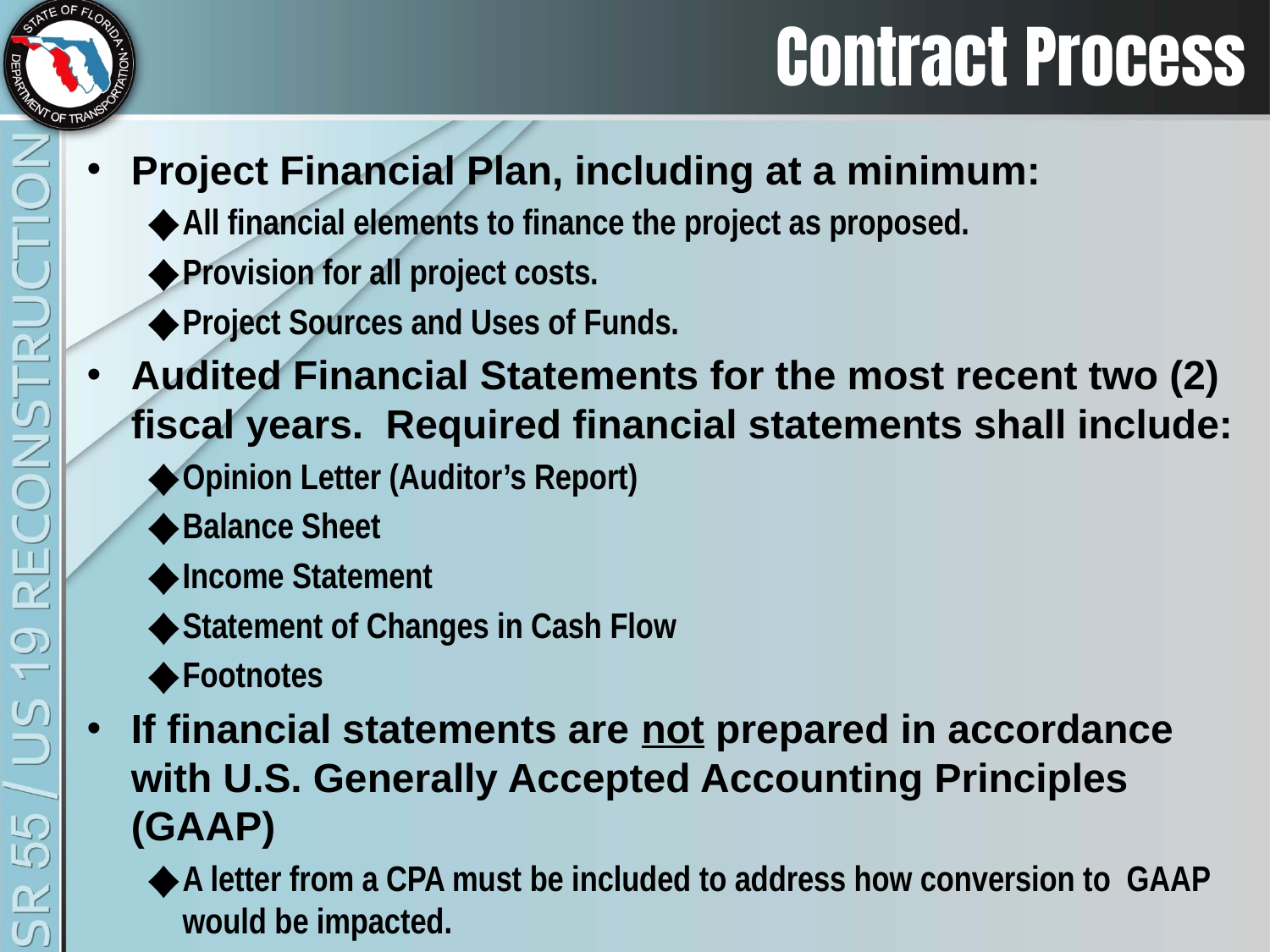

# Contract Process
Project Financial Plan, including at a minimum:
All financial elements to finance the project as proposed.
Provision for all project costs.
Project Sources and Uses of Funds.
Audited Financial Statements for the most recent two (2) fiscal years.  Required financial statements shall include:
Opinion Letter (Auditor’s Report)
Balance Sheet
Income Statement
Statement of Changes in Cash Flow
Footnotes
If financial statements are not prepared in accordance with U.S. Generally Accepted Accounting Principles (GAAP)
A letter from a CPA must be included to address how conversion to  GAAP would be impacted.